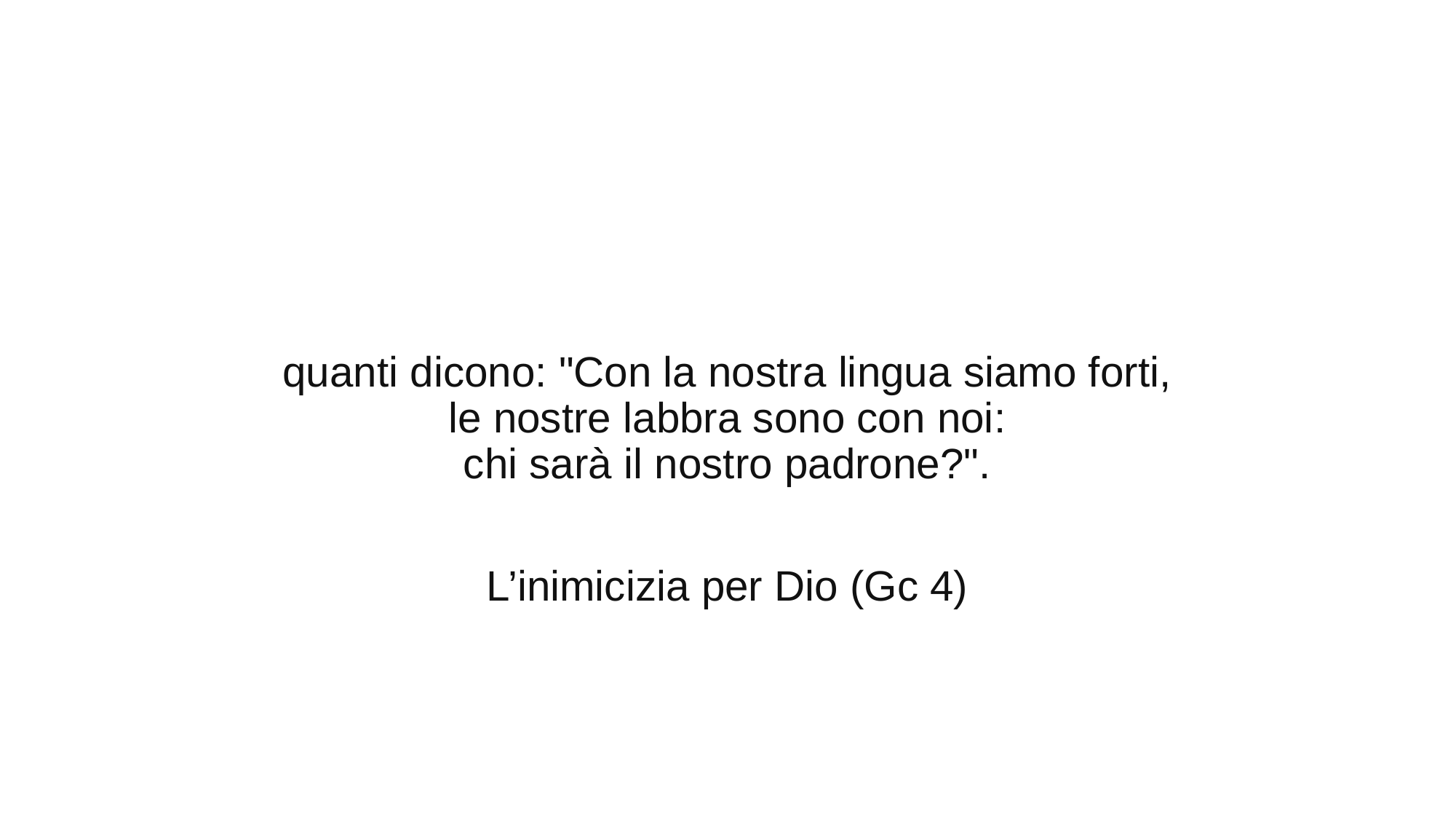

#

quanti dicono: "Con la nostra lingua siamo forti,
le nostre labbra sono con noi:
chi sarà il nostro padrone?".

L’inimicizia per Dio (Gc 4)